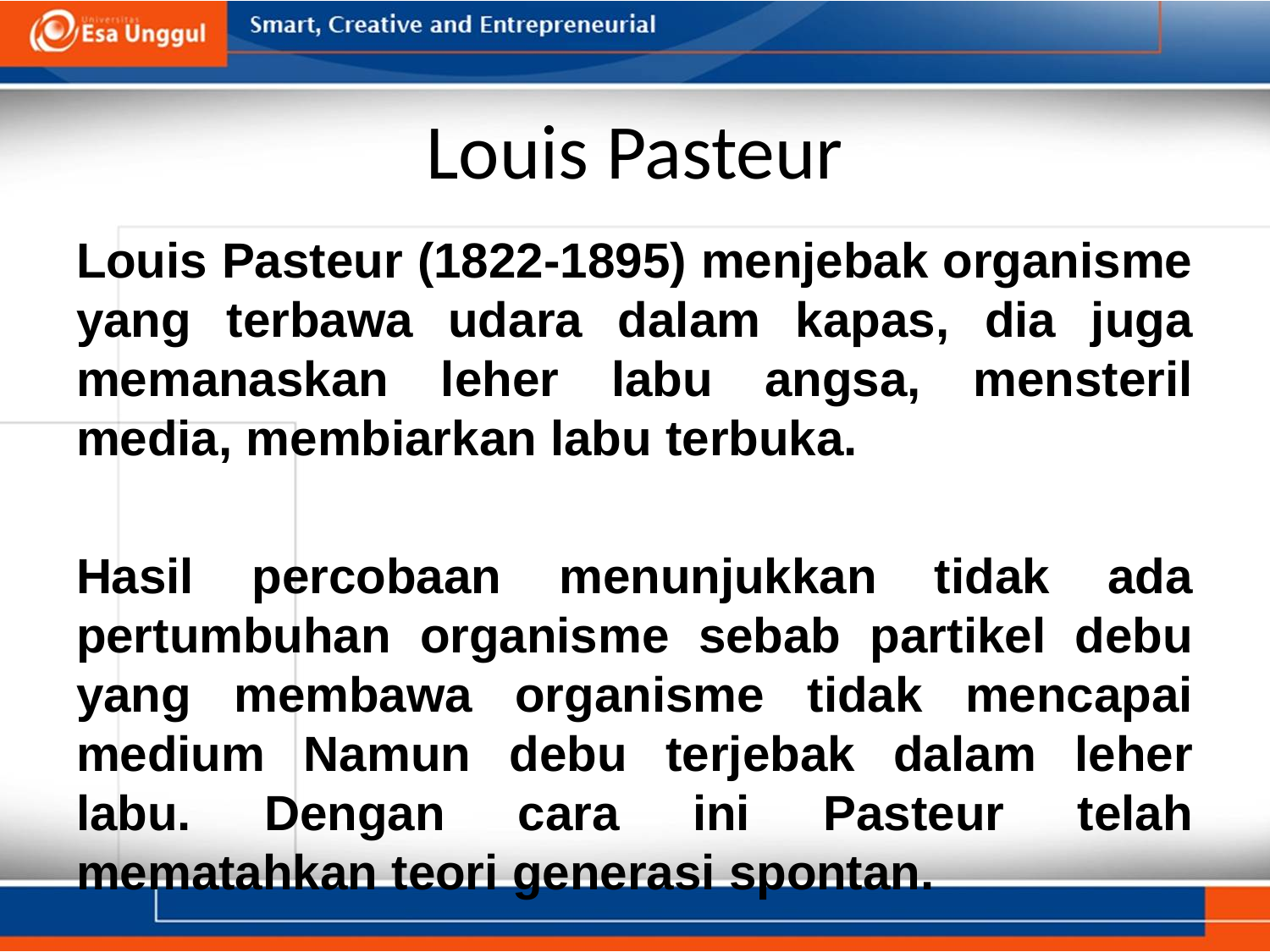

# Louis Pasteur
Louis Pasteur (1822-1895) menjebak organisme yang terbawa udara dalam kapas, dia juga memanaskan leher labu angsa, mensteril media, membiarkan labu terbuka.

Hasil percobaan menunjukkan tidak ada pertumbuhan organisme sebab partikel debu yang membawa organisme tidak mencapai medium Namun debu terjebak dalam leher labu. Dengan cara ini Pasteur telah mematahkan teori generasi spontan.